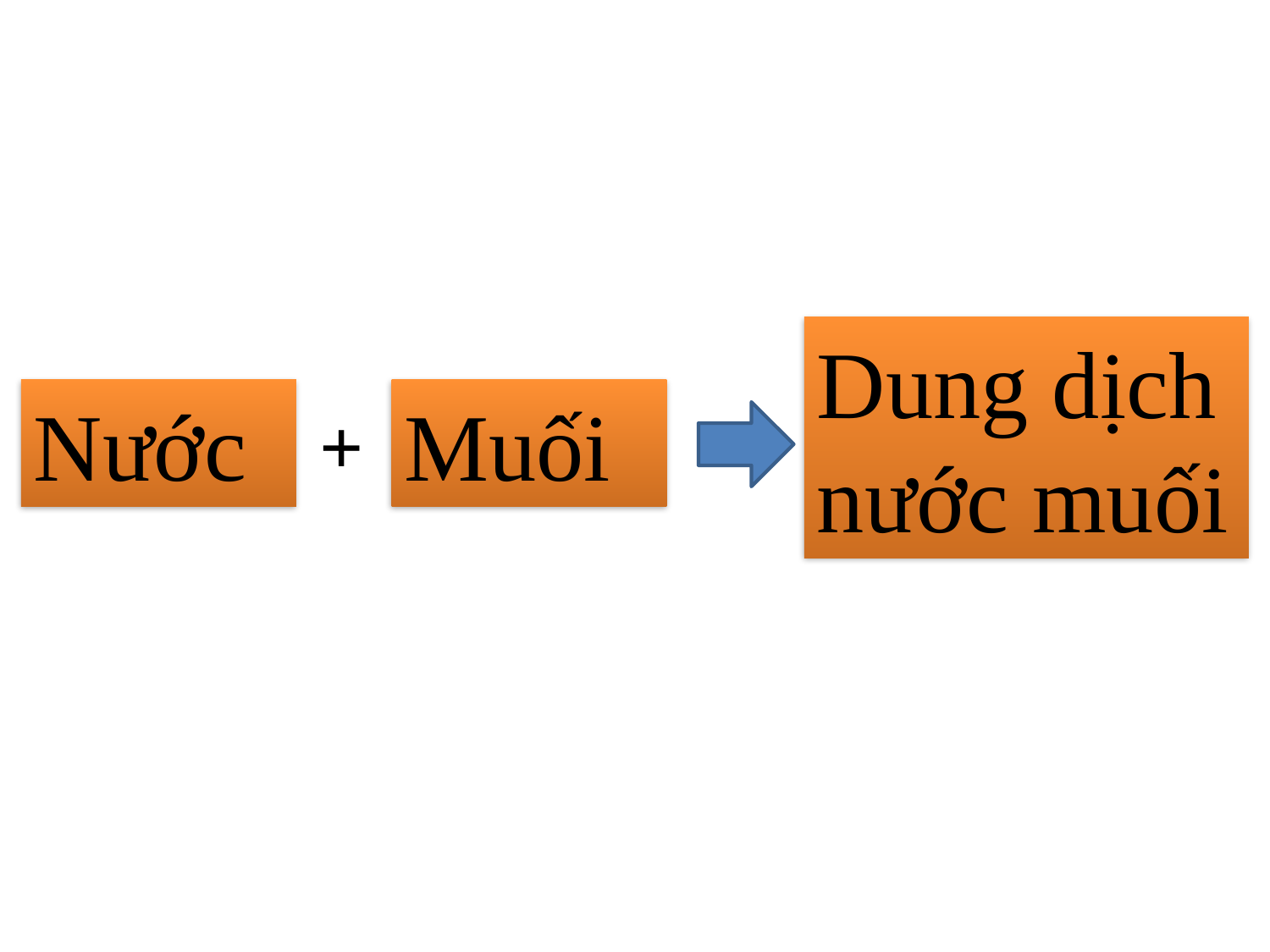

Dung dịch nước muối
Nước
Muối
+